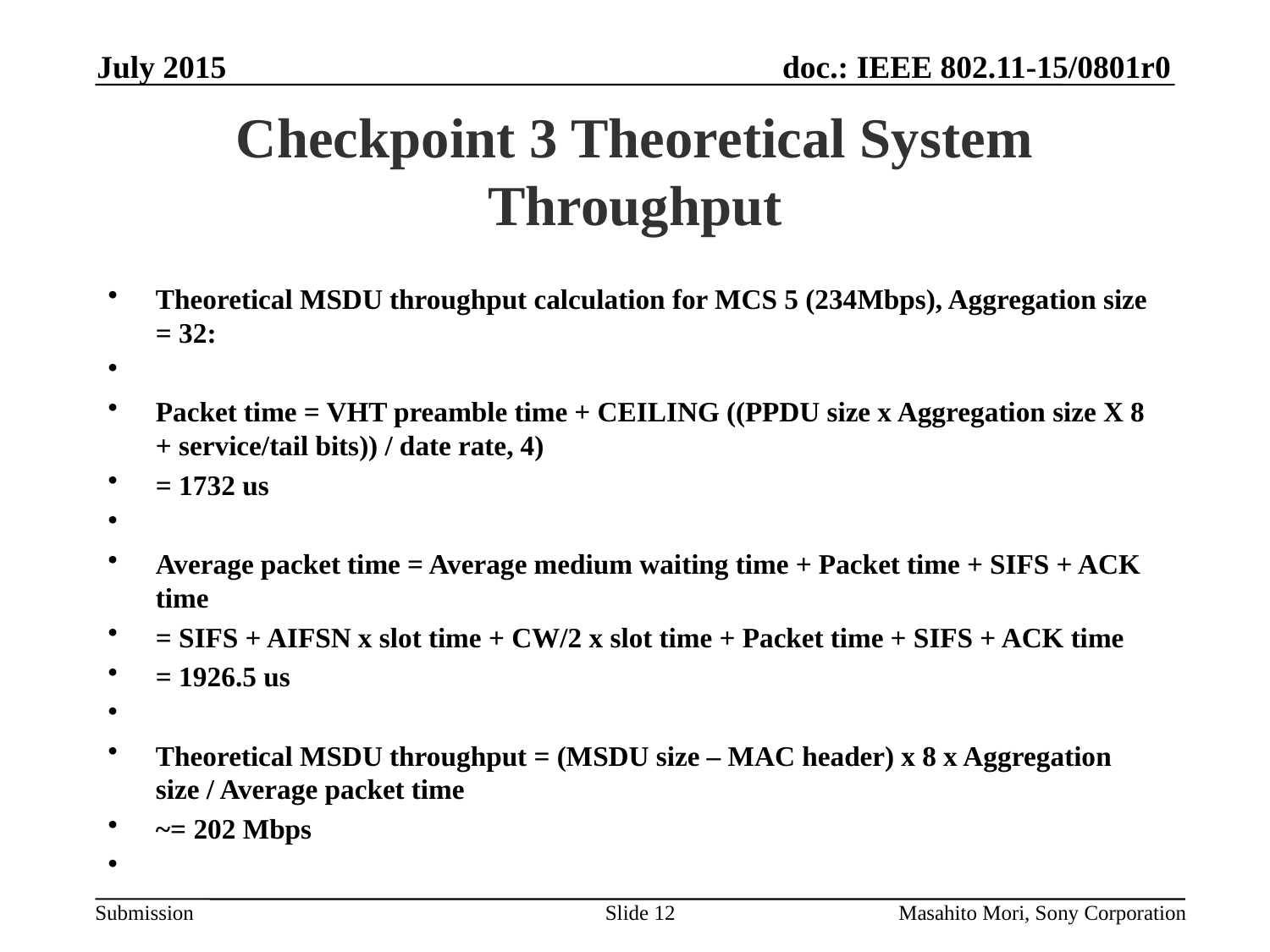

July 2015
# Checkpoint 3 Theoretical System Throughput
Theoretical MSDU throughput calculation for MCS 5 (234Mbps), Aggregation size = 32:

Packet time = VHT preamble time + CEILING ((PPDU size x Aggregation size X 8 + service/tail bits)) / date rate, 4)
= 1732 us

Average packet time = Average medium waiting time + Packet time + SIFS + ACK time
= SIFS + AIFSN x slot time + CW/2 x slot time + Packet time + SIFS + ACK time
= 1926.5 us

Theoretical MSDU throughput = (MSDU size – MAC header) x 8 x Aggregation size / Average packet time
~= 202 Mbps

Slide 12
Masahito Mori, Sony Corporation